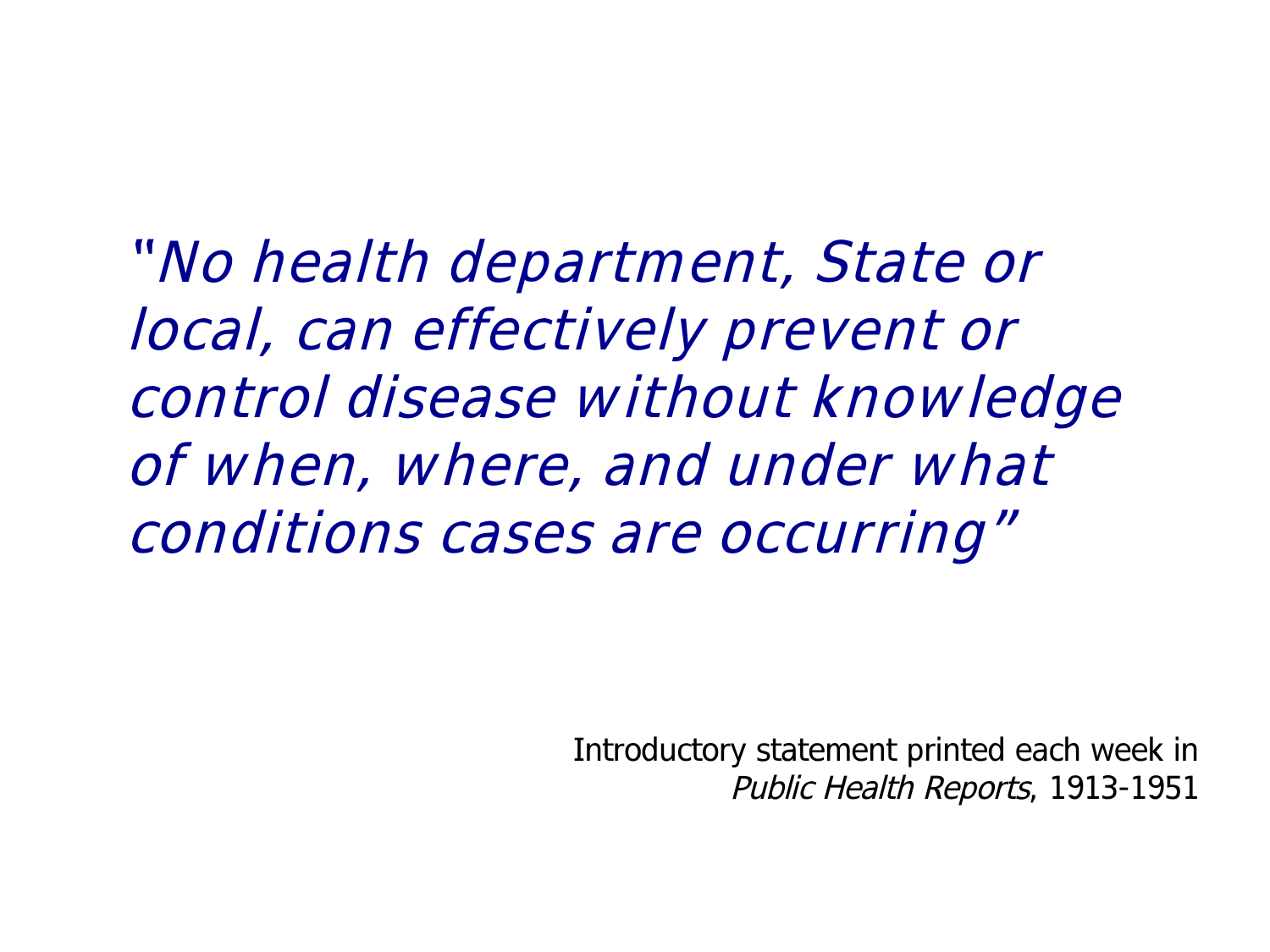

“No health department, State or local, can effectively prevent or control disease without knowledge of when, where, and under what conditions cases are occurring”
Introductory statement printed each week in
Public Health Reports, 1913-1951